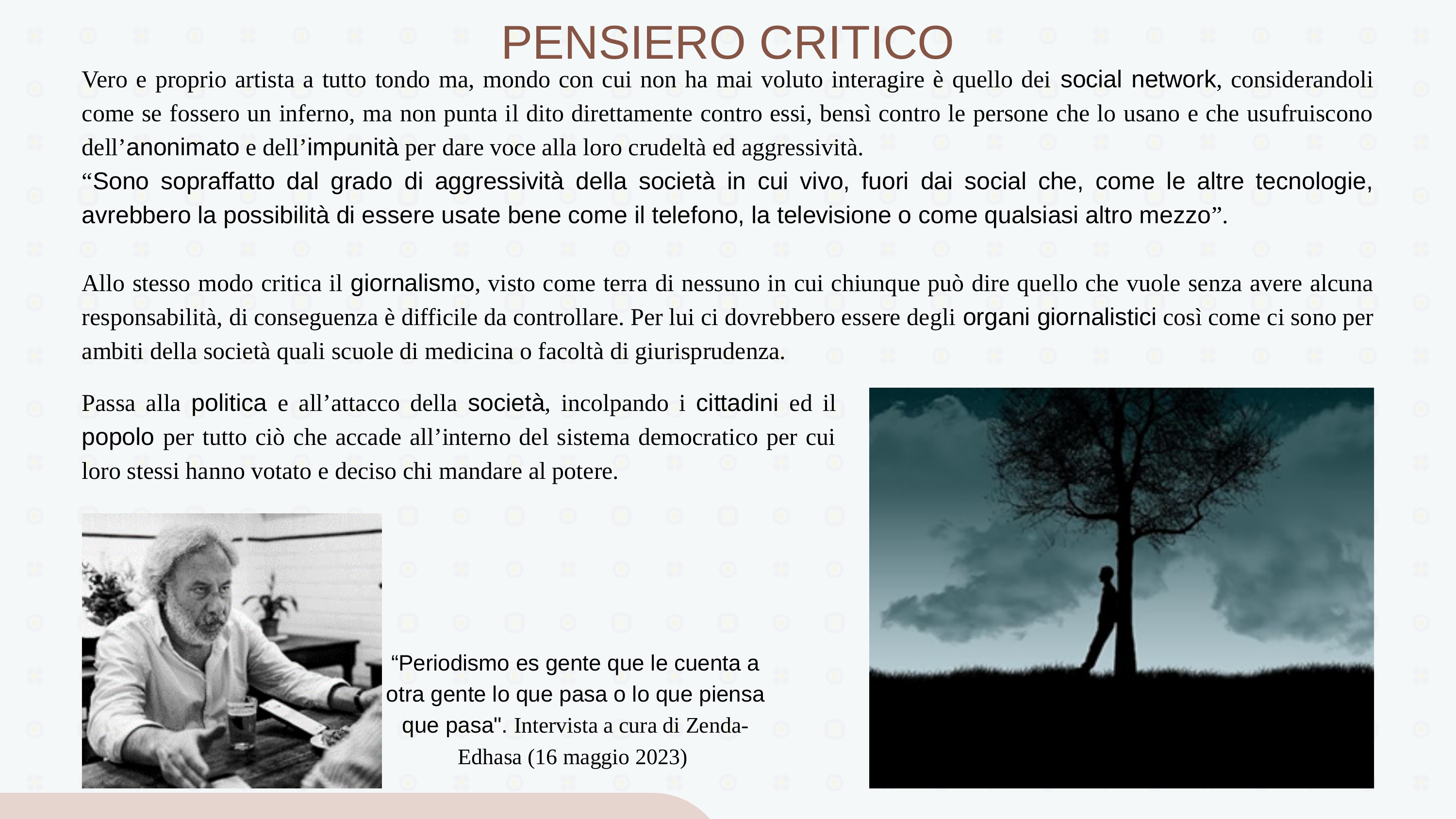

PENSIERO CRITICO
Vero e proprio artista a tutto tondo ma, mondo con cui non ha mai voluto interagire è quello dei social network, considerandoli come se fossero un inferno, ma non punta il dito direttamente contro essi, bensì contro le persone che lo usano e che usufruiscono dell’anonimato e dell’impunità per dare voce alla loro crudeltà ed aggressività.
“Sono sopraffatto dal grado di aggressività della società in cui vivo, fuori dai social che, come le altre tecnologie, avrebbero la possibilità di essere usate bene come il telefono, la televisione o come qualsiasi altro mezzo”.

Allo stesso modo critica il giornalismo, visto come terra di nessuno in cui chiunque può dire quello che vuole senza avere alcuna responsabilità, di conseguenza è difficile da controllare. Per lui ci dovrebbero essere degli organi giornalistici così come ci sono per ambiti della società quali scuole di medicina o facoltà di giurisprudenza.
Passa alla politica e all’attacco della società, incolpando i cittadini ed il popolo per tutto ciò che accade all’interno del sistema democratico per cui loro stessi hanno votato e deciso chi mandare al potere.

“Periodismo es gente que le cuenta a otra gente lo que pasa o lo que piensa que pasa". Intervista a cura di Zenda-Edhasa (16 maggio 2023)